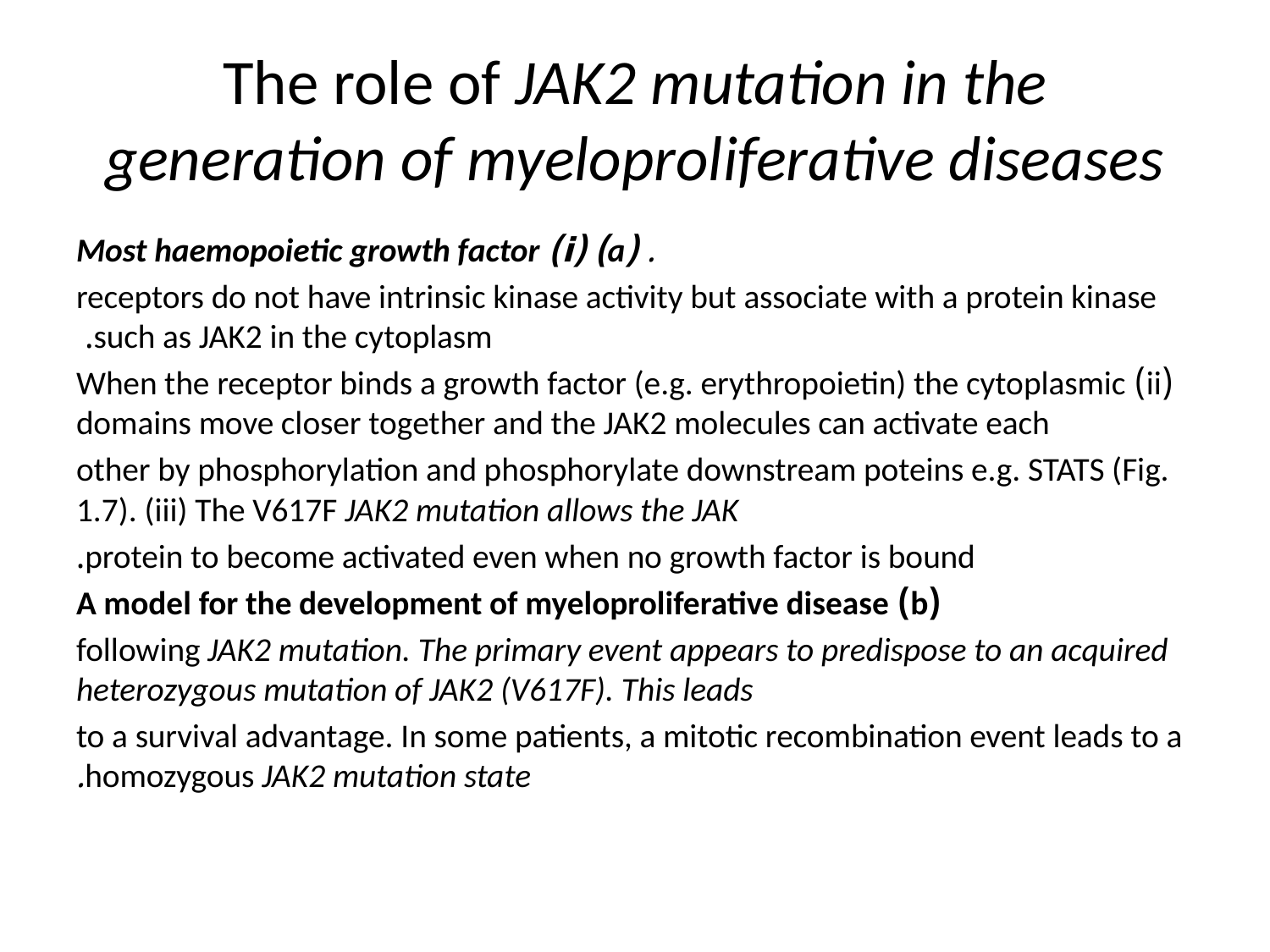

# The role of JAK2 mutation in the generation of myeloproliferative diseases
. (a) (i) Most haemopoietic growth factor
receptors do not have intrinsic kinase activity but associate with a protein kinase such as JAK2 in the cytoplasm.
(ii) When the receptor binds a growth factor (e.g. erythropoietin) the cytoplasmic domains move closer together and the JAK2 molecules can activate each
other by phosphorylation and phosphorylate downstream poteins e.g. STATS (Fig. 1.7). (iii) The V617F JAK2 mutation allows the JAK
protein to become activated even when no growth factor is bound.
 (b) A model for the development of myeloproliferative disease
following JAK2 mutation. The primary event appears to predispose to an acquired heterozygous mutation of JAK2 (V617F). This leads
to a survival advantage. In some patients, a mitotic recombination event leads to a homozygous JAK2 mutation state.